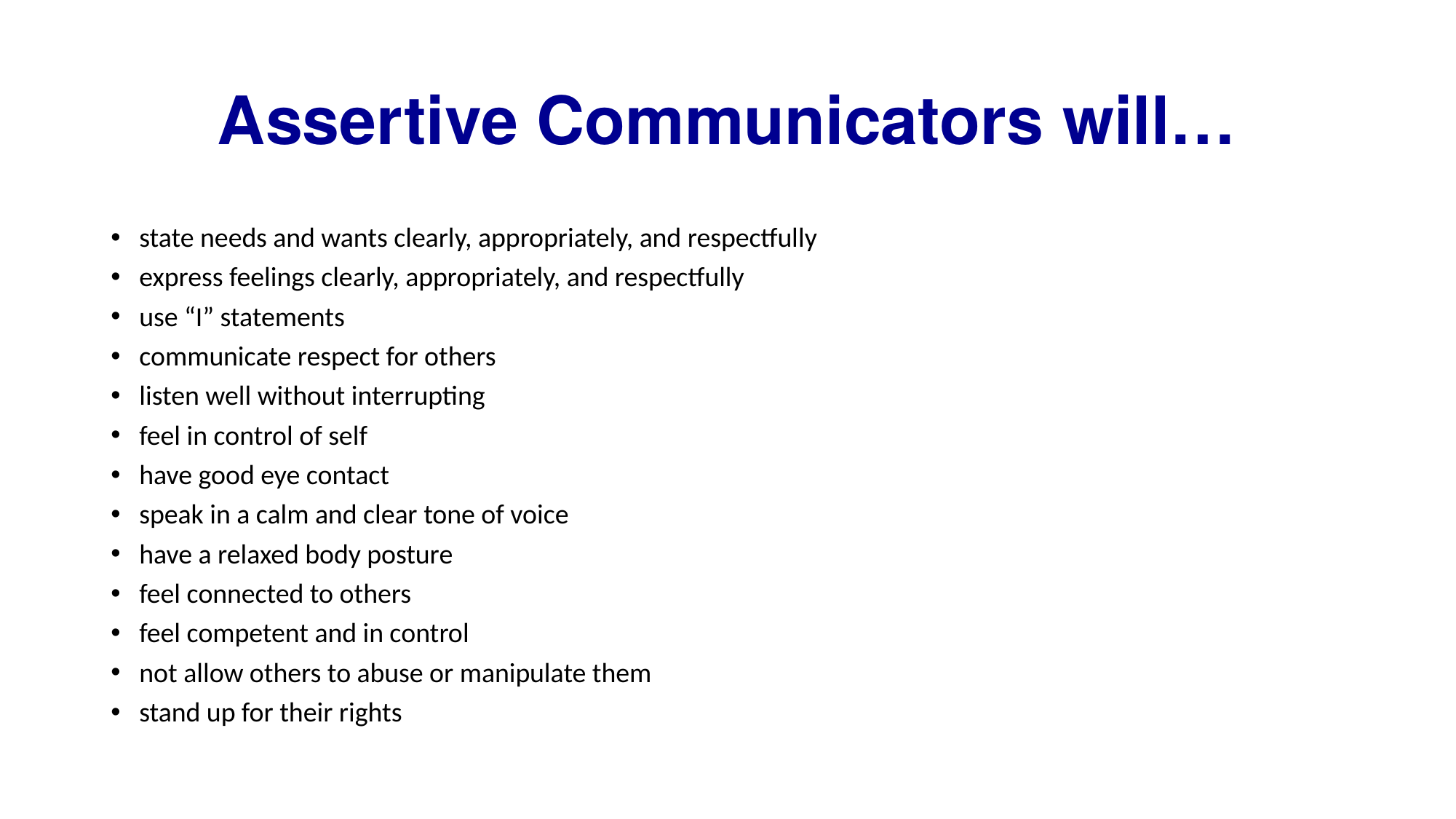

# Assertive Communicators will…
state needs and wants clearly, appropriately, and respectfully
express feelings clearly, appropriately, and respectfully
use “I” statements
communicate respect for others
listen well without interrupting
feel in control of self
have good eye contact
speak in a calm and clear tone of voice
have a relaxed body posture
feel connected to others
feel competent and in control
not allow others to abuse or manipulate them
stand up for their rights